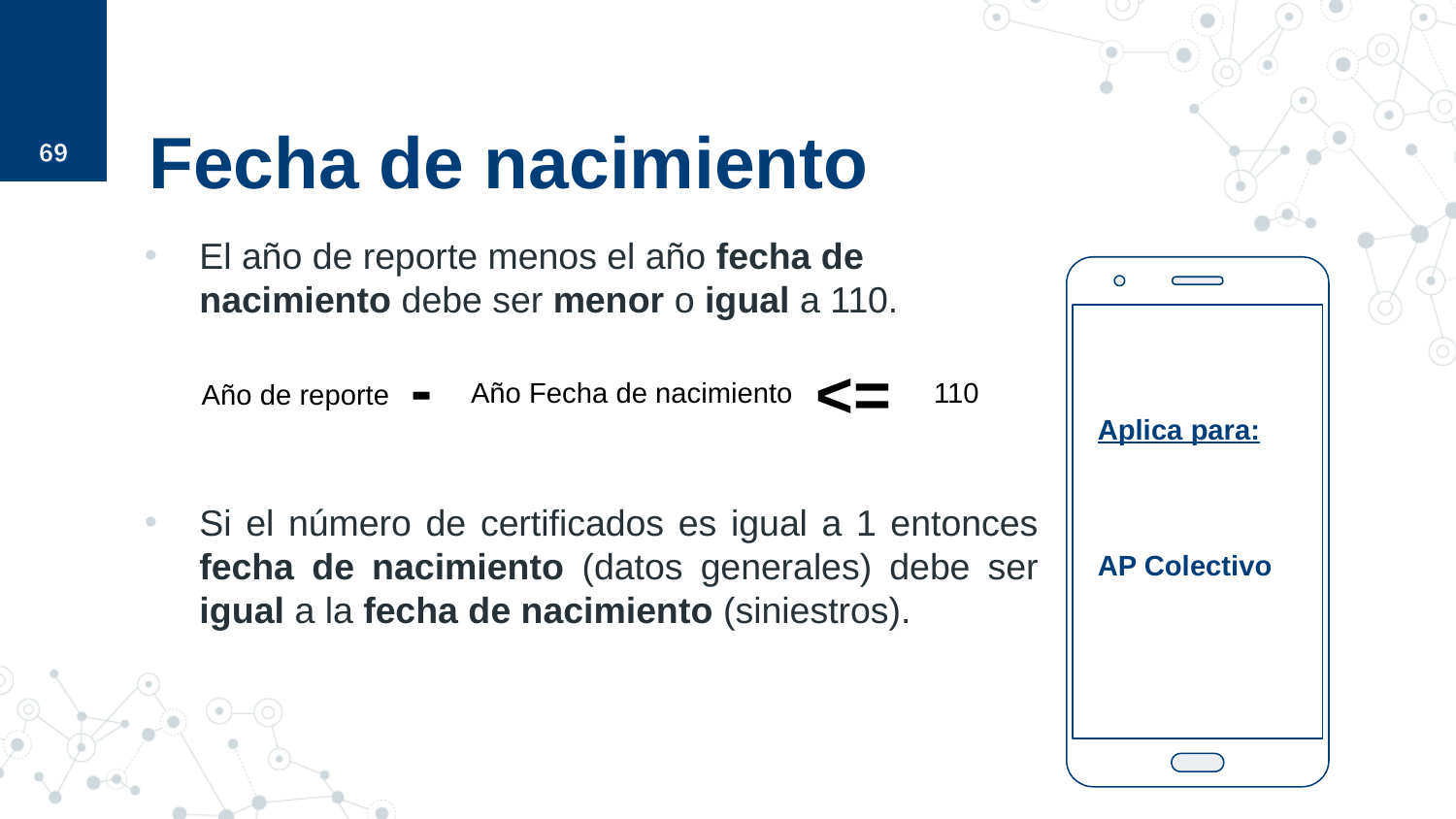

69
# Fecha de nacimiento
El año de reporte menos el año fecha de nacimiento debe ser menor o igual a 110.

Si el número de certificados es igual a 1 entonces fecha de nacimiento (datos generales) debe ser igual a la fecha de nacimiento (siniestros).

-
<=
Aplica para:

AP Colectivo

Año Fecha de nacimiento
110
Año de reporte